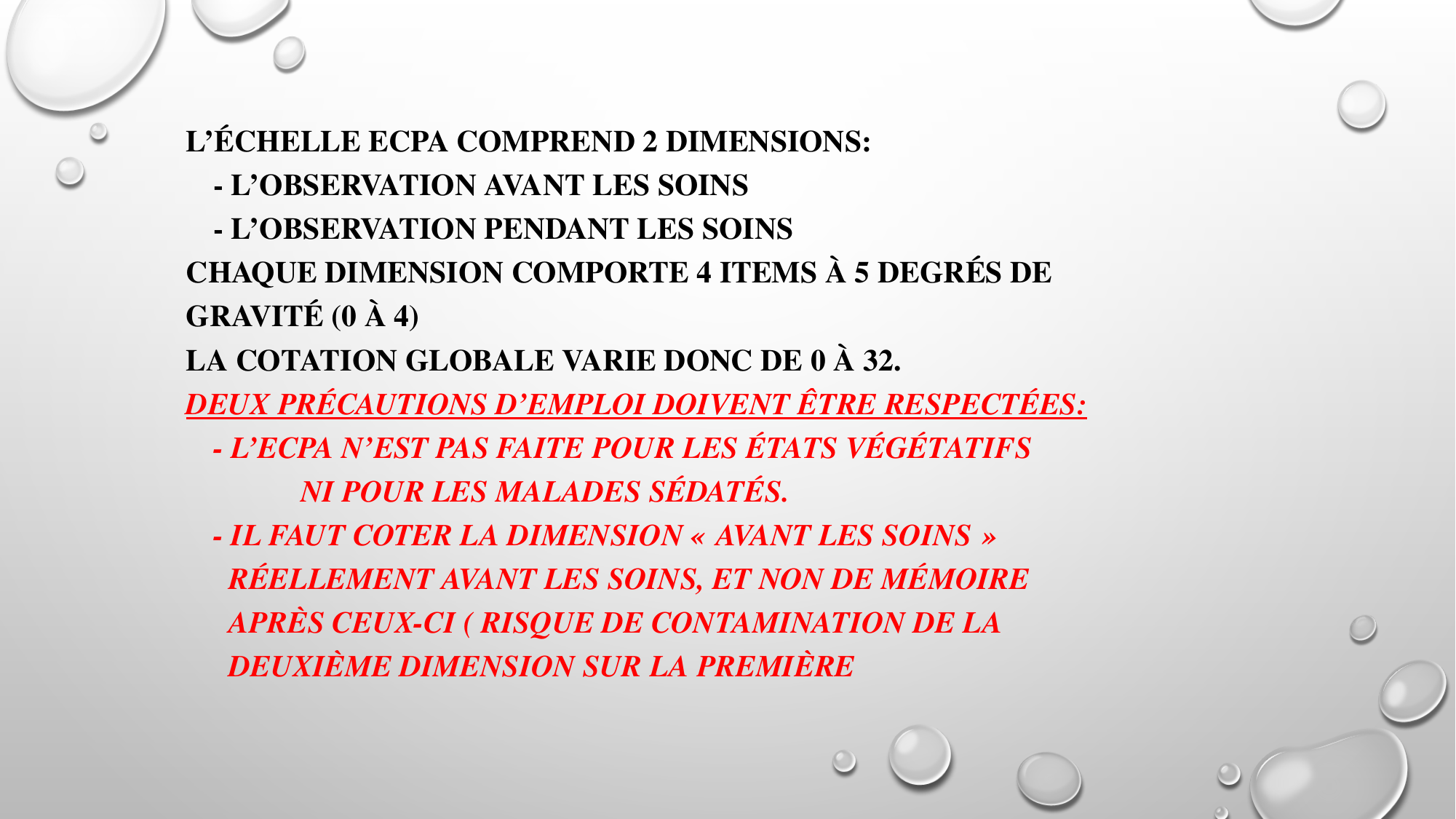

# POUR HÉTÉRO-ÉVALUER LA DOULEUR RÉCURENTE: ECPA ( Échelle Comportementale Pour Personnes Agées )

L’échelle ECPA comprend 2 dimensions:
	- l’observation avant les soins
	- l’observation pendant les soins
Chaque dimension comporte 4 items à 5 degrés de
gravité (0 à 4)
La cotation globale varie donc de 0 à 32.
Deux précautions d’emploi doivent être respectées:
	- l’ECPA n’est pas faite pour les états végétatifs
               ni pour les malades sédatés.
	- il faut coter la dimension « avant les soins »
	  réellement avant les soins, et non de mémoire
	  après ceux-ci ( risque de contamination de la
	  deuxième dimension sur la première